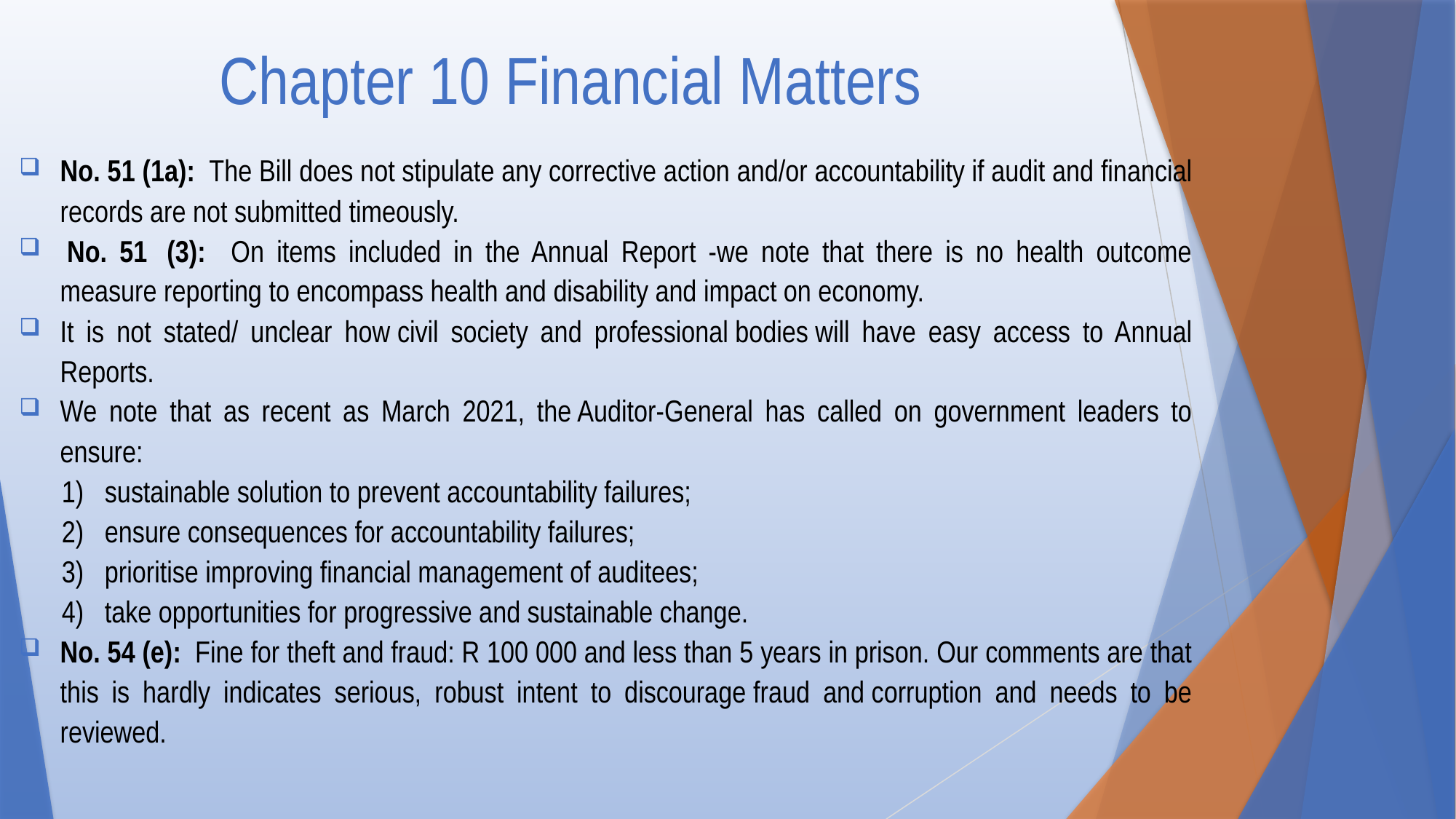

# Chapter 10 Financial Matters
No. 51 (1a):  The Bill does not stipulate any corrective action and/or accountability if audit and financial records are not submitted timeously.
 No. 51  (3):  On items included in the Annual Report -we note that there is no health outcome measure reporting to encompass health and disability and impact on economy.
It is not stated/ unclear how civil society and professional bodies will have easy access to Annual Reports.
We note that as recent as March 2021, the Auditor-General has called on government leaders to ensure:
1) 	sustainable solution to prevent accountability failures;
2) 	ensure consequences for accountability failures;
3) 	prioritise improving financial management of auditees;
4) 	take opportunities for progressive and sustainable change.
No. 54 (e):  Fine for theft and fraud: R 100 000 and less than 5 years in prison. Our comments are that this is hardly indicates serious, robust intent to discourage fraud and corruption and needs to be reviewed.